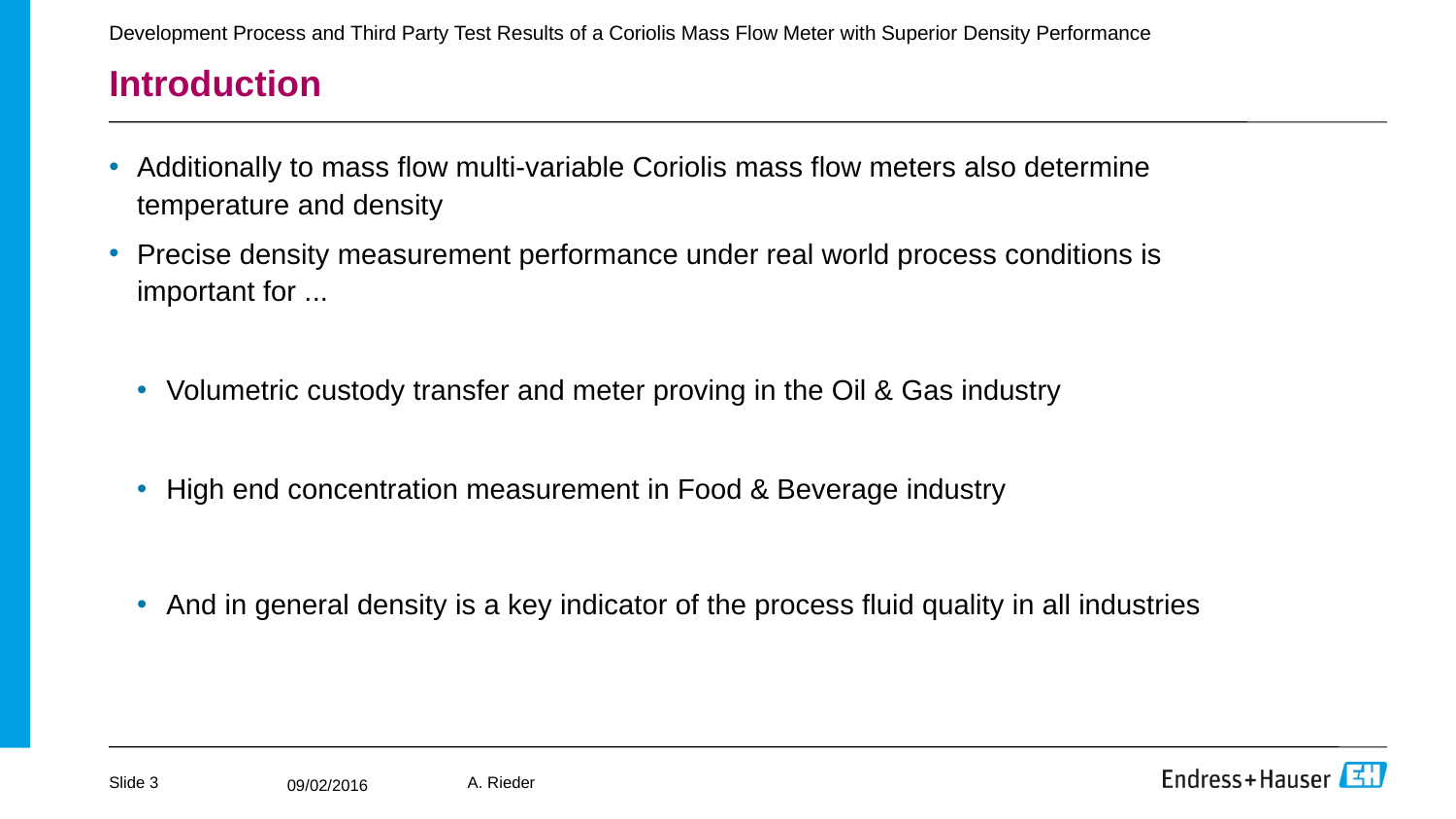

Development Process and Third Party Test Results of a Coriolis Mass Flow Meter with Superior Density Performance
# Introduction
Additionally to mass flow multi-variable Coriolis mass flow meters also determine temperature and density
Precise density measurement performance under real world process conditions is important for ...

Volumetric custody transfer and meter proving in the Oil & Gas industry

High end concentration measurement in Food & Beverage industry

And in general density is a key indicator of the process fluid quality in all industries
Slide 3
A. Rieder